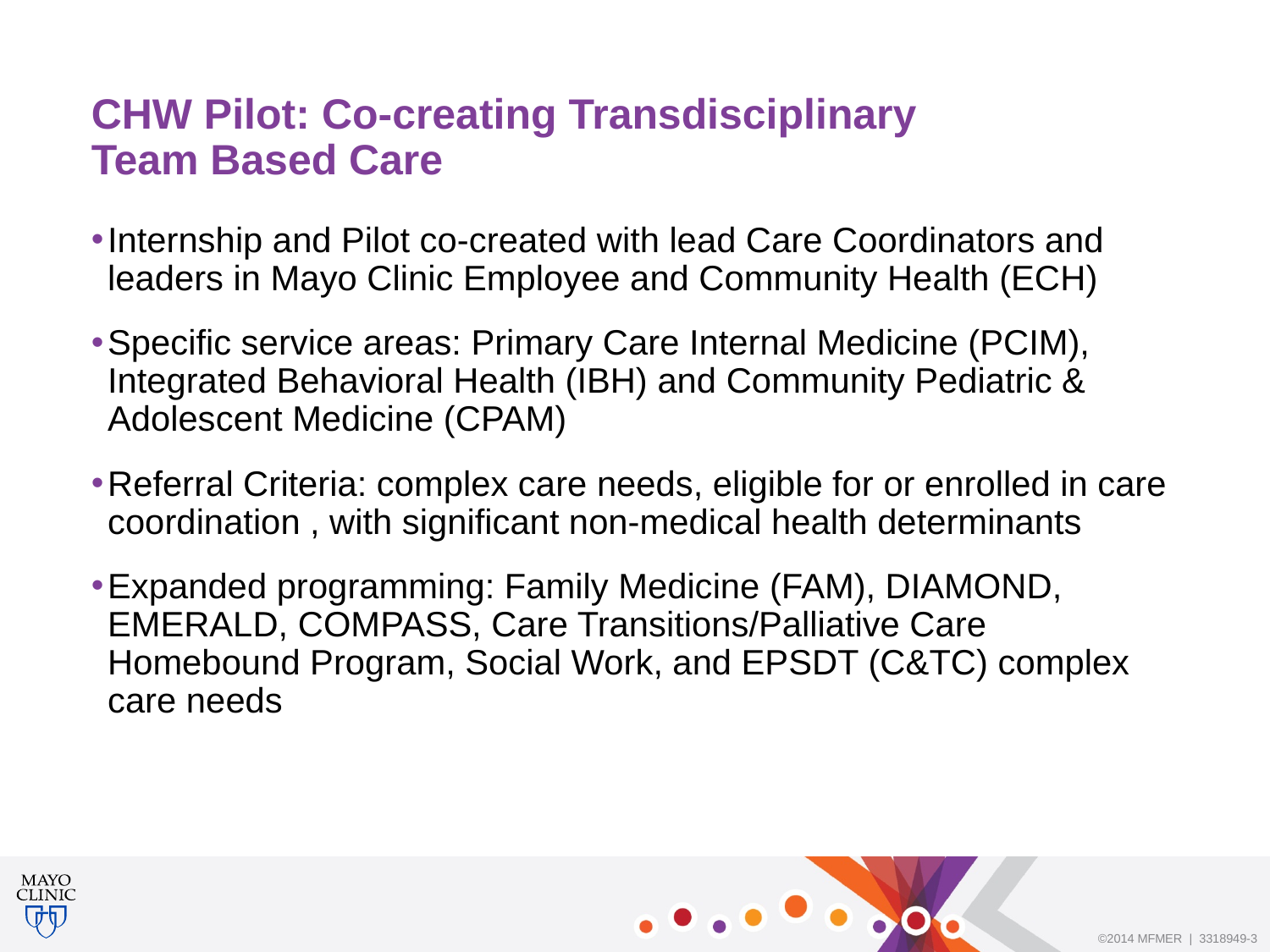

# CHW Pilot: Co-creating Transdisciplinary Team Based Care
Internship and Pilot co-created with lead Care Coordinators and leaders in Mayo Clinic Employee and Community Health (ECH)
Specific service areas: Primary Care Internal Medicine (PCIM), Integrated Behavioral Health (IBH) and Community Pediatric & Adolescent Medicine (CPAM)
Referral Criteria: complex care needs, eligible for or enrolled in care coordination , with significant non-medical health determinants
Expanded programming: Family Medicine (FAM), DIAMOND, EMERALD, COMPASS, Care Transitions/Palliative Care Homebound Program, Social Work, and EPSDT (C&TC) complex care needs